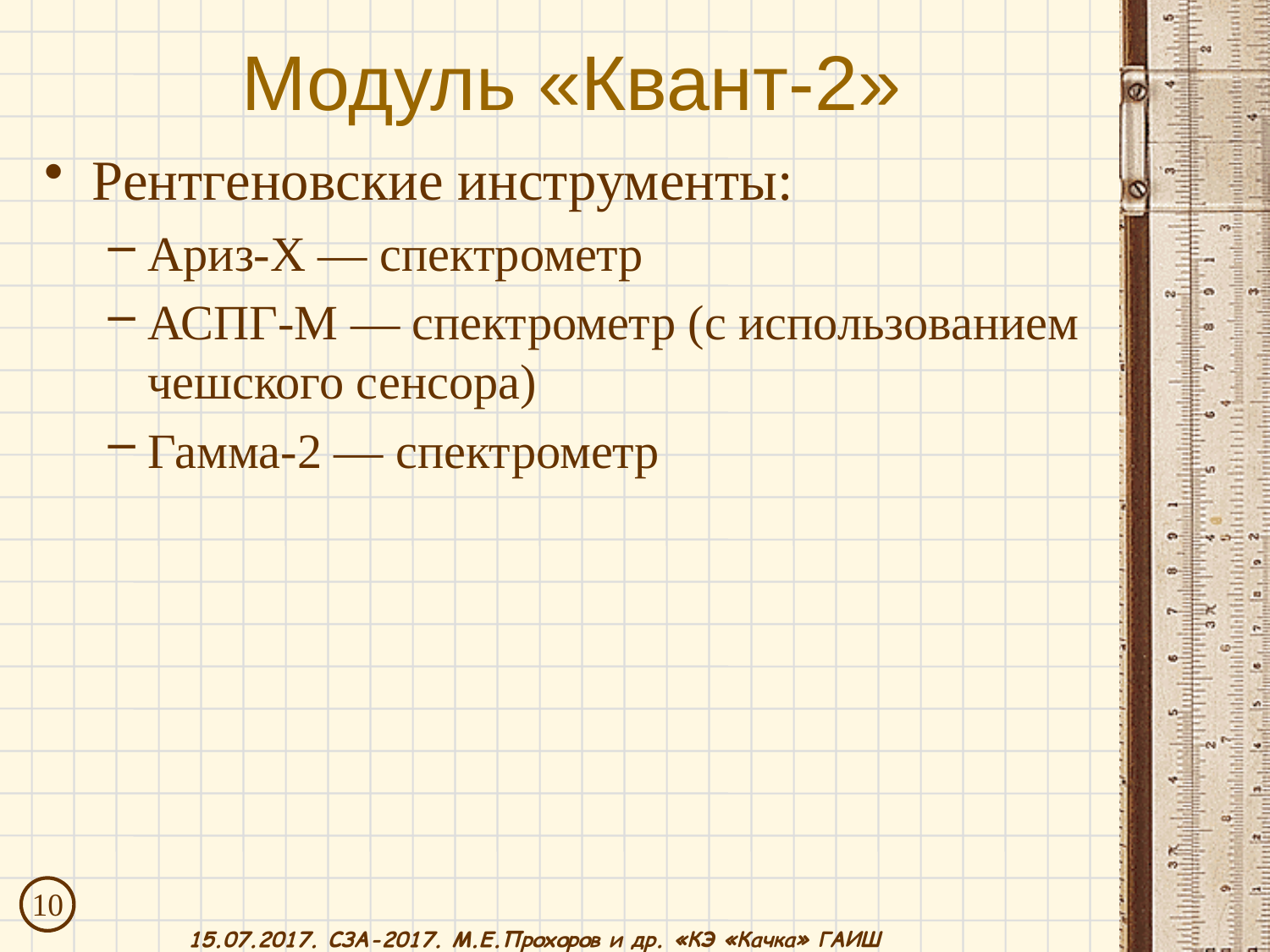

# Модуль «Квант-2»
Рентгеновские инструменты:
Ариз-X — спектрометр
АСПГ-M — спектрометр (с использованием чешского сенсора)
Гамма-2 — спектрометр
10

15.07.2017. СЗА-2017. М.Е.Прохоров и др. «КЭ «Качка» ГАИШ